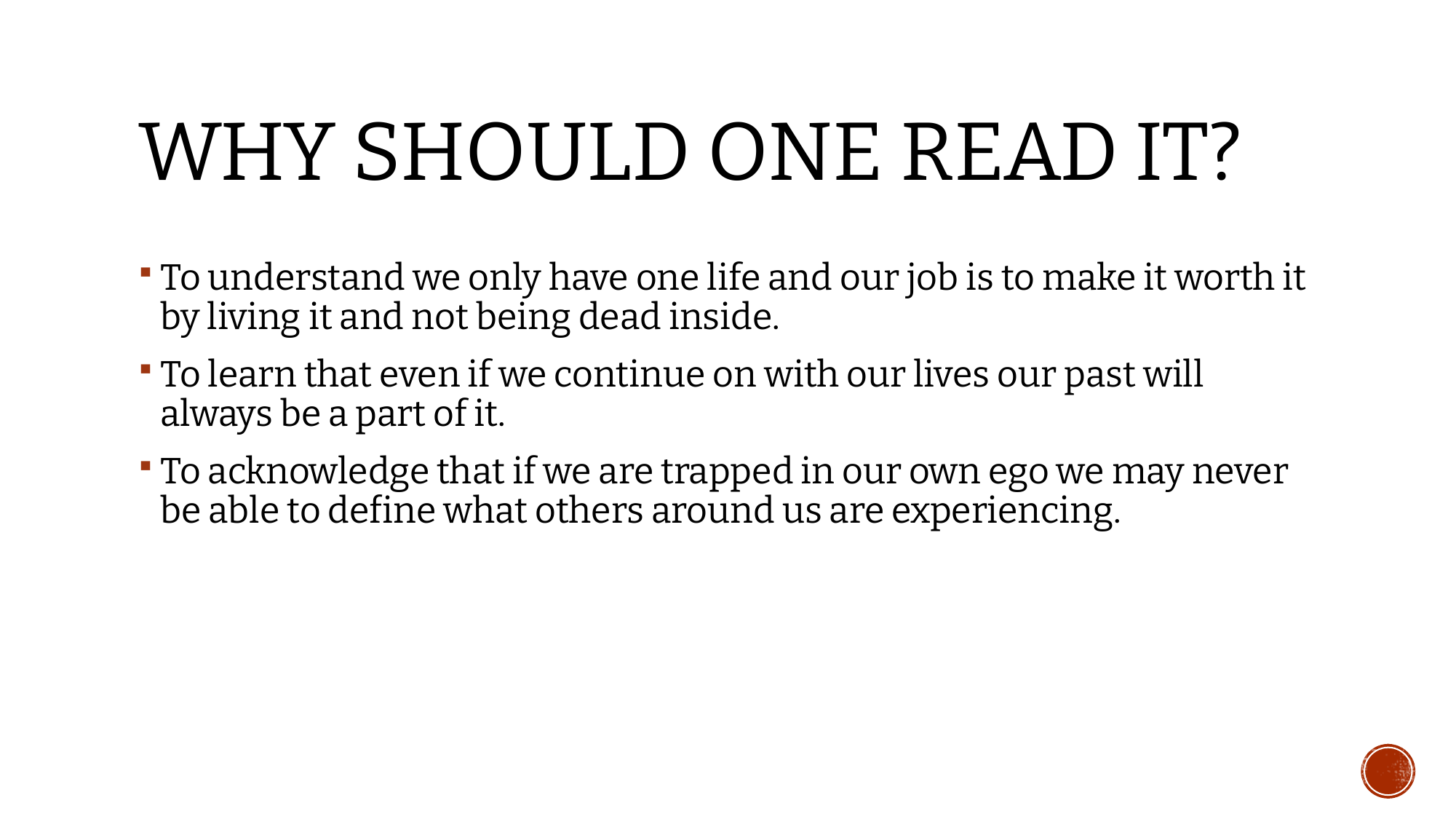

# WHY SHOULD ONE READ IT?
To understand we only have one life and our job is to make it worth it by living it and not being dead inside.
To learn that even if we continue on with our lives our past will always be a part of it.
To acknowledge that if we are trapped in our own ego we may never be able to define what others around us are experiencing.